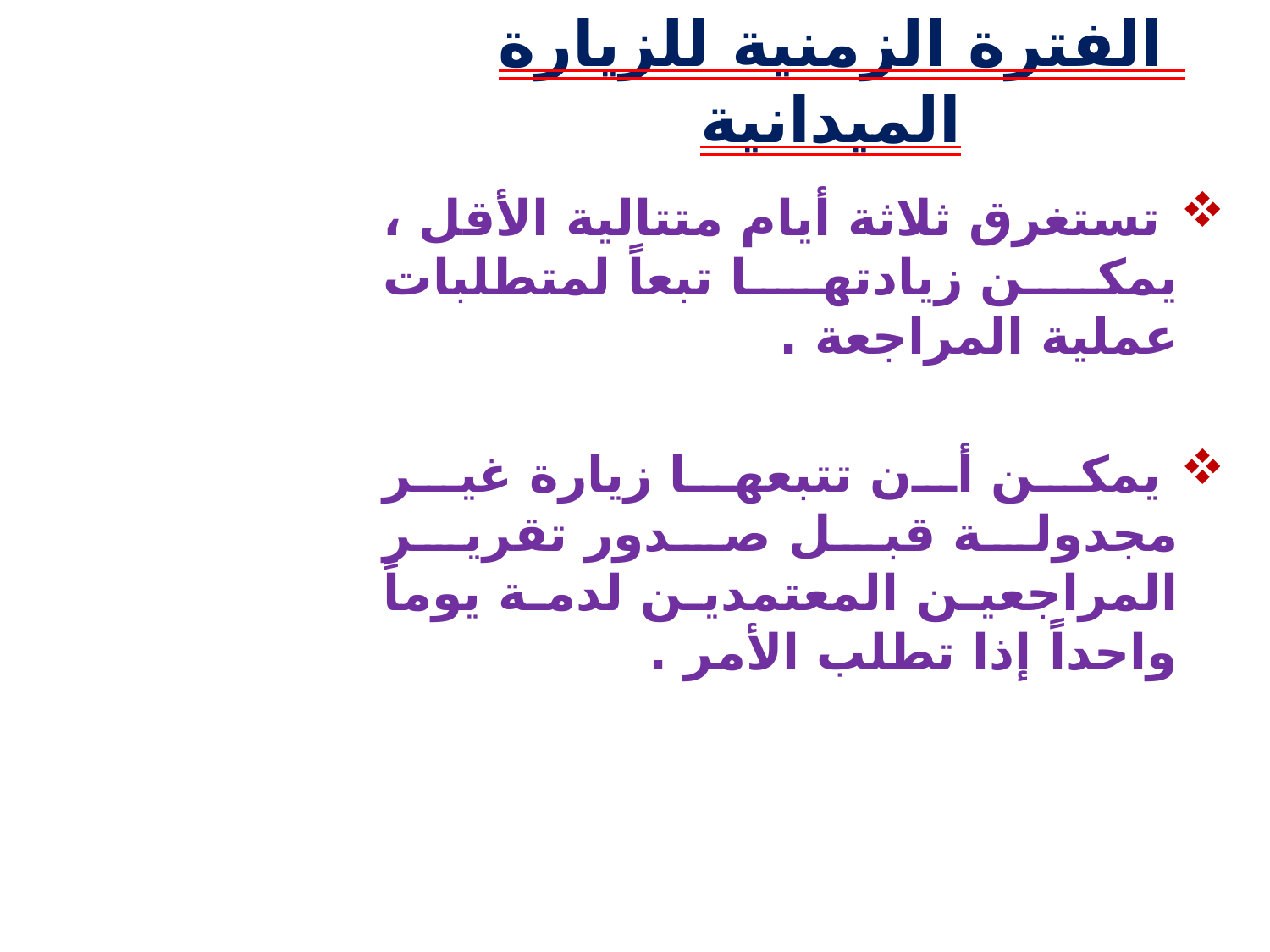

# الفترة الزمنية للزيارة الميدانية
 تستغرق ثلاثة أيام متتالية الأقل ، يمكن زيادتها تبعاً لمتطلبات عملية المراجعة .

 يمكن أن تتبعها زيارة غير مجدولة قبل صدور تقرير المراجعين المعتمدين لدمة يوماً واحداً إذا تطلب الأمر .